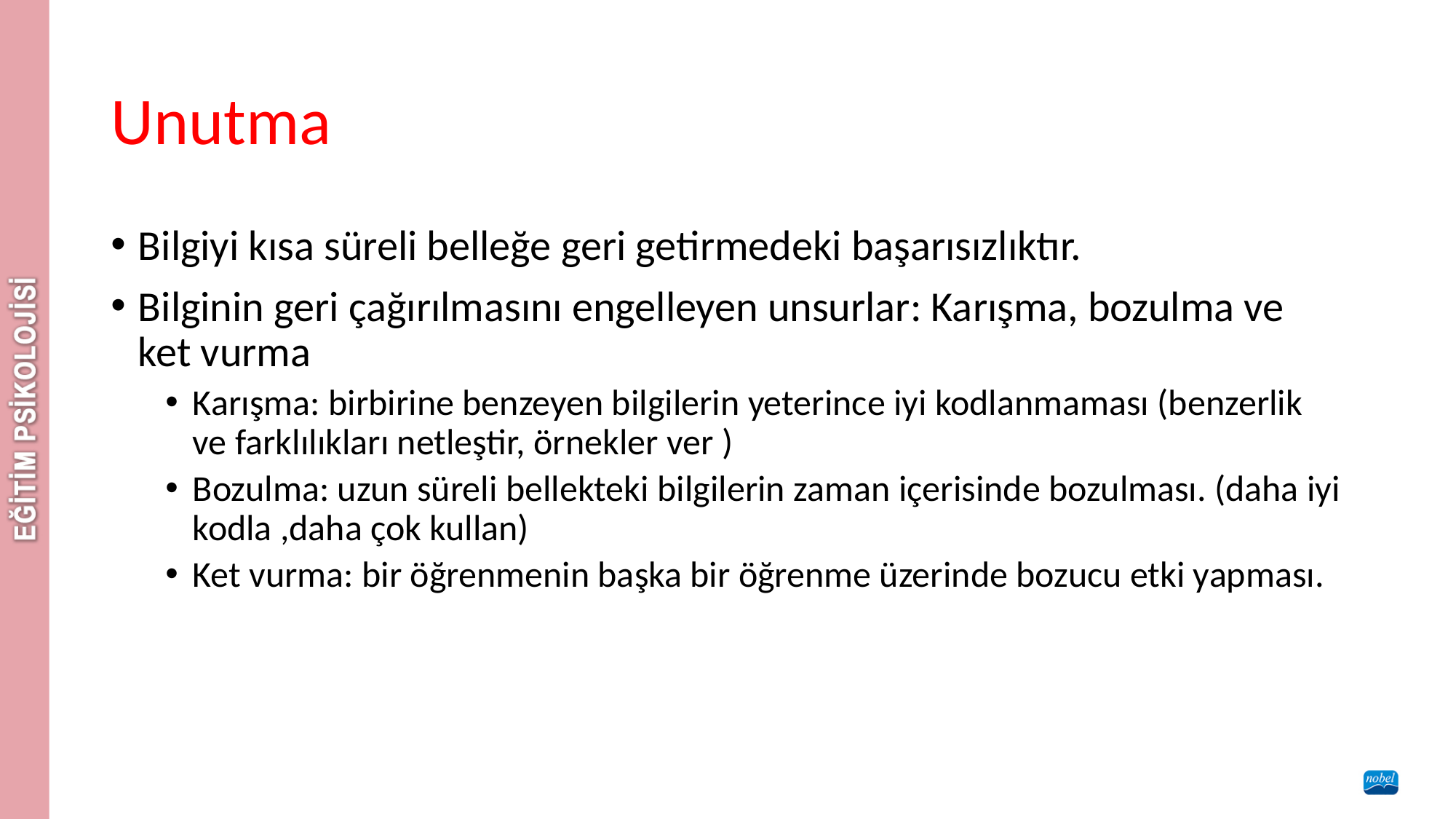

# Unutma
Bilgiyi kısa süreli belleğe geri getirmedeki başarısızlıktır.
Bilginin geri çağırılmasını engelleyen unsurlar: Karışma, bozulma ve ket vurma
Karışma: birbirine benzeyen bilgilerin yeterince iyi kodlanmaması (benzerlik ve farklılıkları netleştir, örnekler ver )
Bozulma: uzun süreli bellekteki bilgilerin zaman içerisinde bozulması. (daha iyi kodla ,daha çok kullan)
Ket vurma: bir öğrenmenin başka bir öğrenme üzerinde bozucu etki yapması.